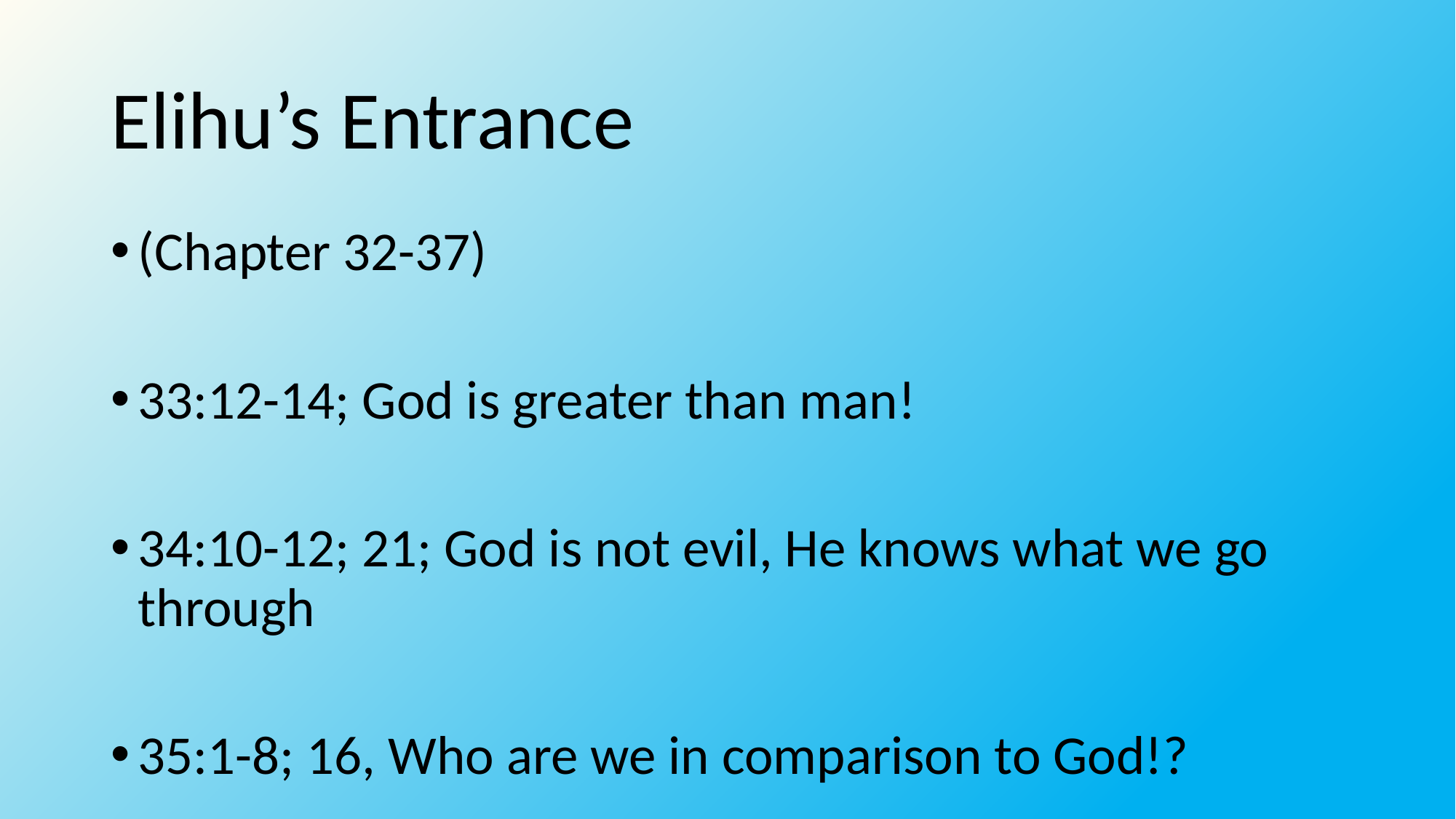

# Elihu’s Entrance
(Chapter 32-37)

33:12-14; God is greater than man!

34:10-12; 21; God is not evil, He knows what we go through

35:1-8; 16, Who are we in comparison to God!?